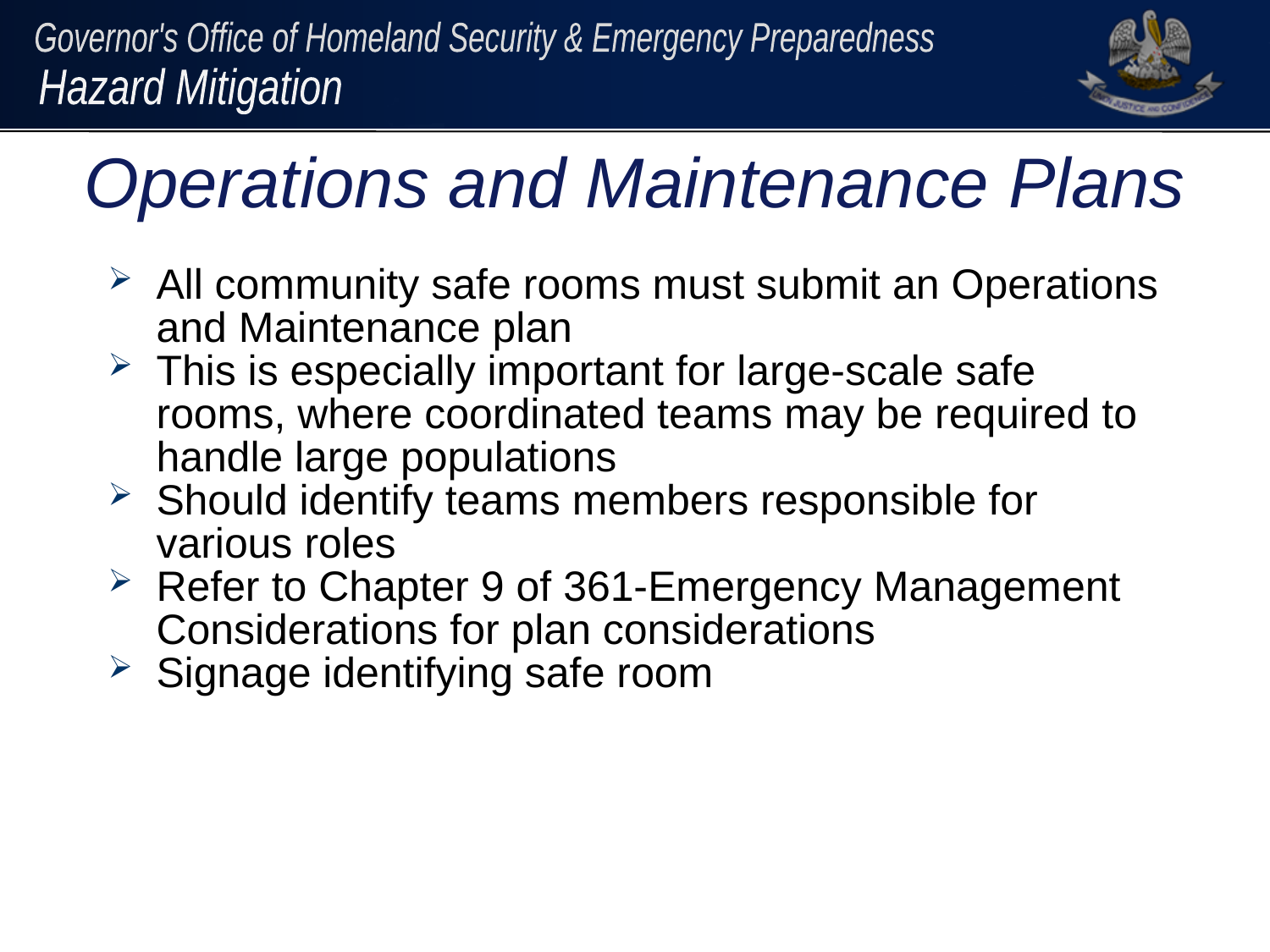

# Operations and Maintenance Plans
All community safe rooms must submit an Operations and Maintenance plan
This is especially important for large-scale safe rooms, where coordinated teams may be required to handle large populations
Should identify teams members responsible for various roles
Refer to Chapter 9 of 361-Emergency Management Considerations for plan considerations
Signage identifying safe room